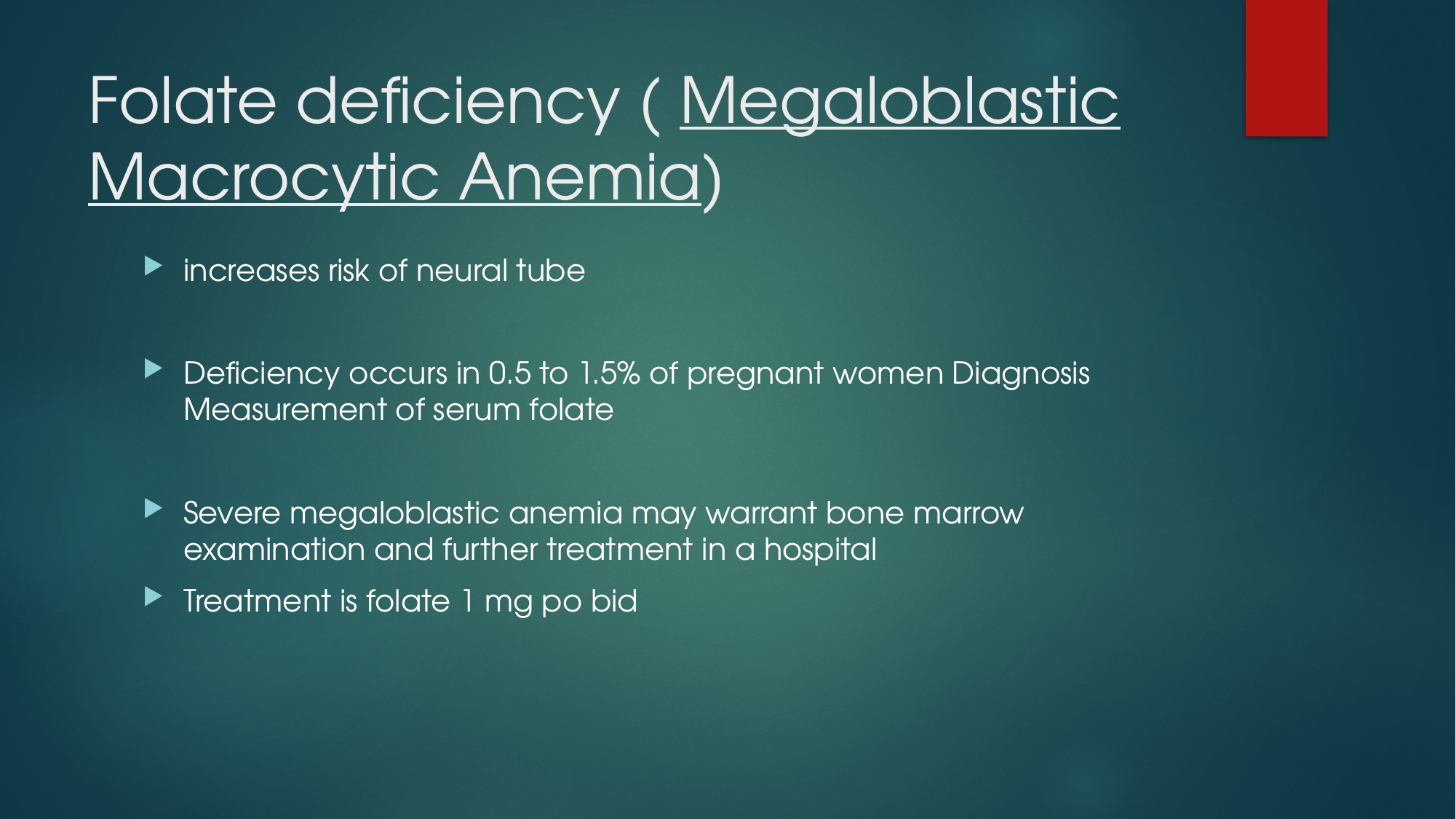

# Folate deficiency ( Megaloblastic Macrocytic Anemia)
increases risk of neural tube

Deficiency occurs in 0.5 to 1.5% of pregnant women Diagnosis Measurement of serum folate

Severe megaloblastic anemia may warrant bone marrow examination and further treatment in a hospital
Treatment is folate 1 mg po bid